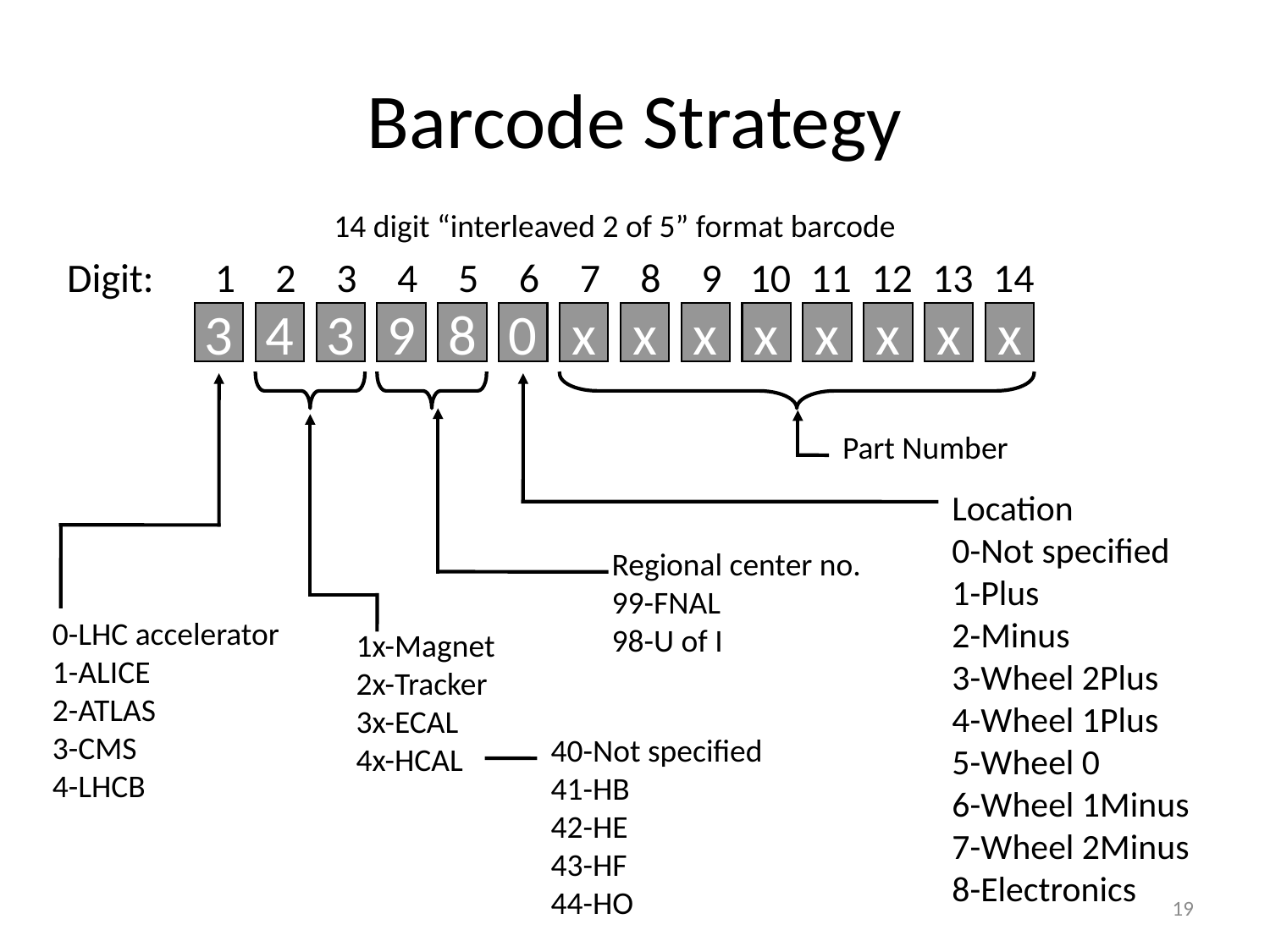

# Barcode Strategy

14 digit “interleaved 2 of 5” format barcode
Digit:
1
2
3
4
5
6
7
8
9
10
11
12
13
14

3
4
3
9
8
0
x
x
x
x
x
x
x
x

Part Number

Location
0-Not specified
1-Plus
2-Minus
3-Wheel 2Plus
4-Wheel 1Plus
5-Wheel 0
6-Wheel 1Minus
7-Wheel 2Minus
8-Electronics

Regional center no.
99-FNAL
98-U of I

0-LHC accelerator
1-ALICE
2-ATLAS
3-CMS
4-LHCB
1x-Magnet
2x-Tracker
3x-ECAL
4x-HCAL
40-Not specified
41-HB
42-HE
43-HF
44-HO

19